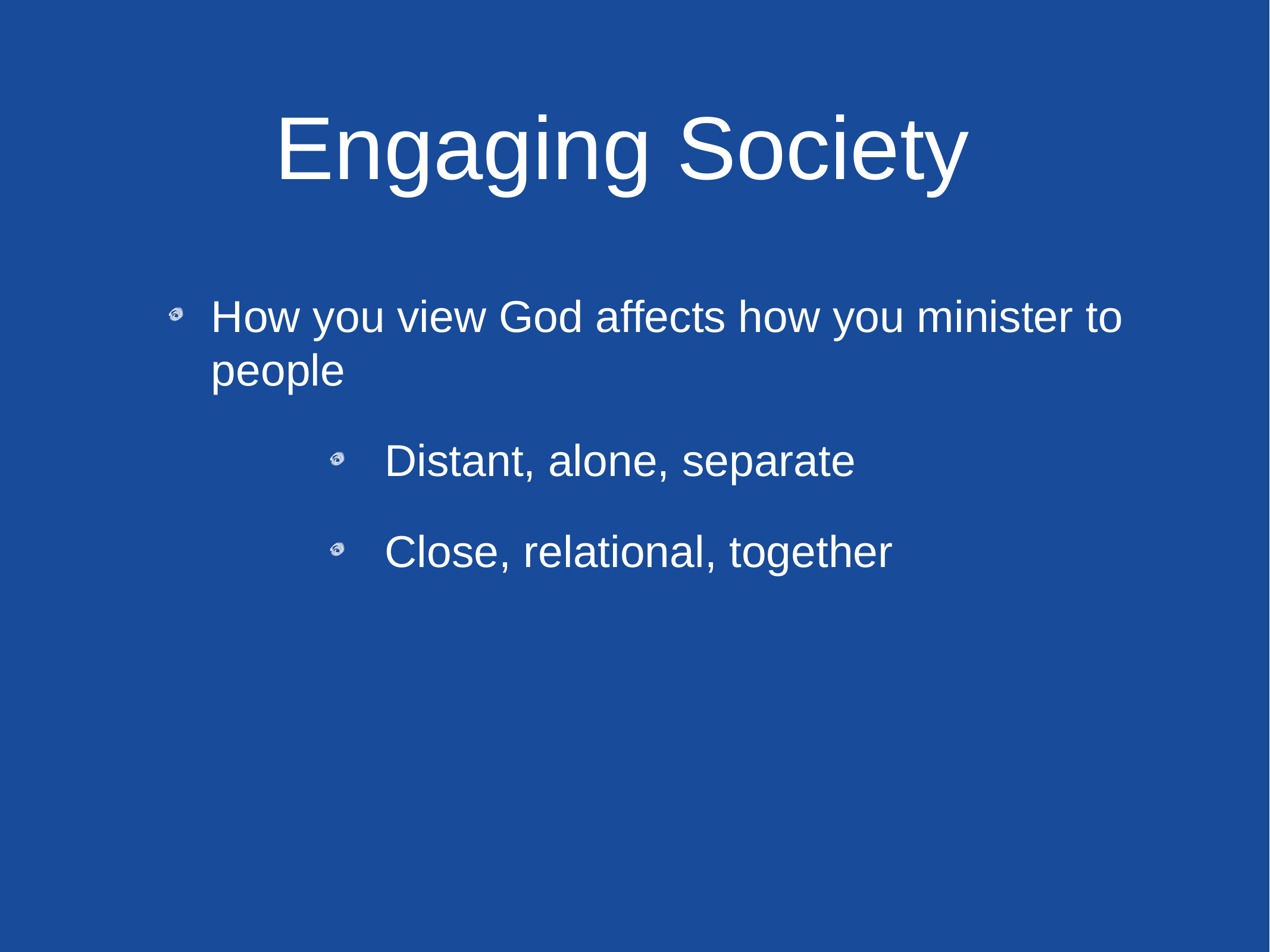

# Engaging Society
How you view God affects how you minister to people
 Distant, alone, separate
 Close, relational, together